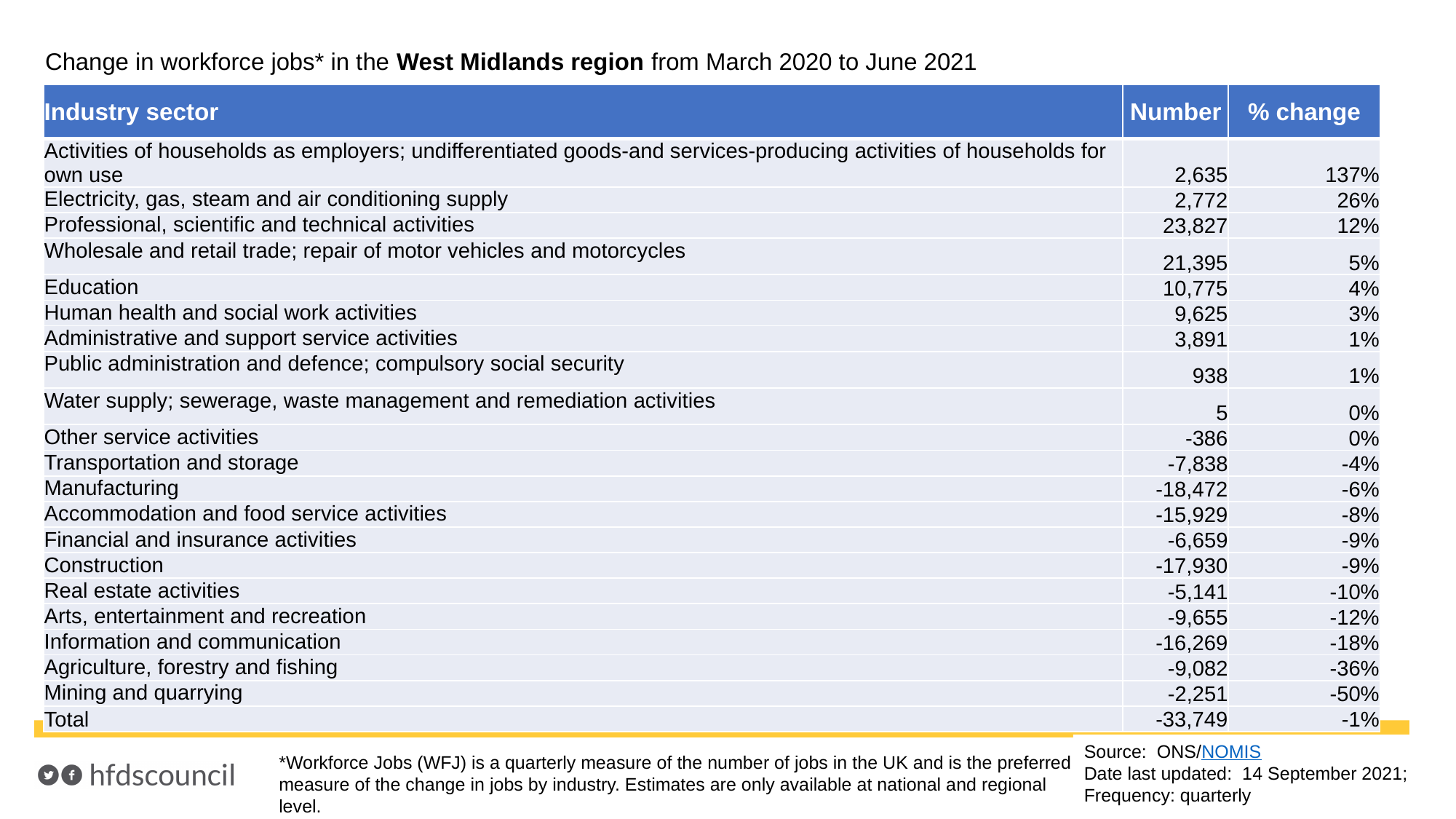

# Change in workforce jobs* in the West Midlands region from March 2020 to June 2021
| Industry sector | Number | % change |
| --- | --- | --- |
| Activities of households as employers; undifferentiated goods-and services-producing activities of households for own use | 2,635 | 137% |
| Electricity, gas, steam and air conditioning supply | 2,772 | 26% |
| Professional, scientific and technical activities | 23,827 | 12% |
| Wholesale and retail trade; repair of motor vehicles and motorcycles | 21,395 | 5% |
| Education | 10,775 | 4% |
| Human health and social work activities | 9,625 | 3% |
| Administrative and support service activities | 3,891 | 1% |
| Public administration and defence; compulsory social security | 938 | 1% |
| Water supply; sewerage, waste management and remediation activities | 5 | 0% |
| Other service activities | -386 | 0% |
| Transportation and storage | -7,838 | -4% |
| Manufacturing | -18,472 | -6% |
| Accommodation and food service activities | -15,929 | -8% |
| Financial and insurance activities | -6,659 | -9% |
| Construction | -17,930 | -9% |
| Real estate activities | -5,141 | -10% |
| Arts, entertainment and recreation | -9,655 | -12% |
| Information and communication | -16,269 | -18% |
| Agriculture, forestry and fishing | -9,082 | -36% |
| Mining and quarrying | -2,251 | -50% |
| Total | -33,749 | -1% |
Source:  ONS/NOMIS
Date last updated:  14 September 2021; Frequency: quarterly
*Workforce Jobs (WFJ) is a quarterly measure of the number of jobs in the UK and is the preferred measure of the change in jobs by industry. Estimates are only available at national and regional level.